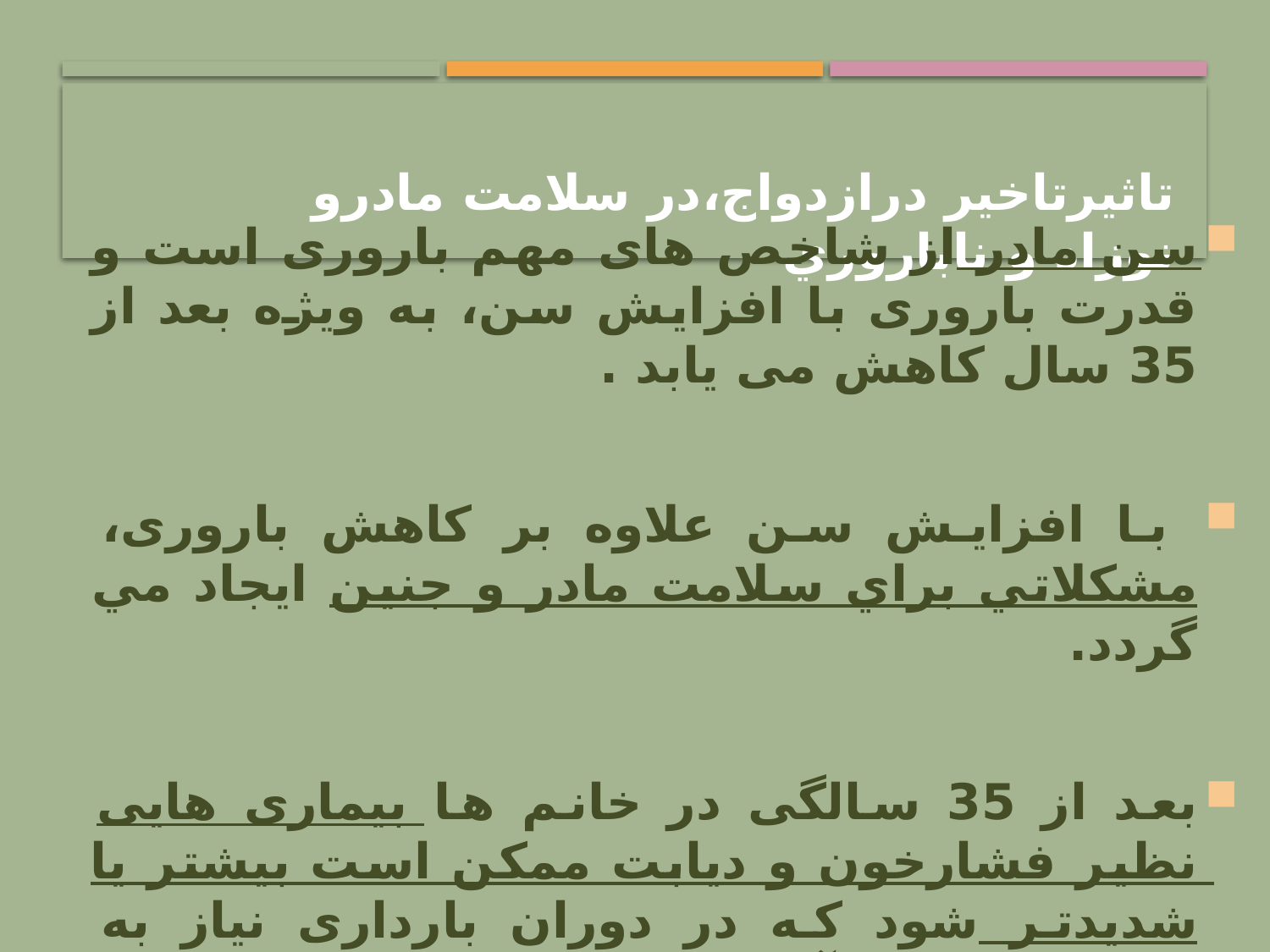

# تاثيرتاخير درازدواج،در سلامت مادرو نوزاد و ناباروري
سن مادر از شاخص های مهم باروری است و قدرت باروری با افزایش سن، به ویژه بعد از 35 سال کاهش می یابد .

 با افزایش سن علاوه بر کاهش باروری، مشكلاتي براي سلامت مادر و جنین ايجاد مي گردد.

بعد از 35 سالگی در خانم ها بیماری هایی نظیر فشارخون و دیابت ممکن است بیشتر یا شدیدتر شود که در دوران بارداری نیاز به کنترل منظم و آزمایش دارد.